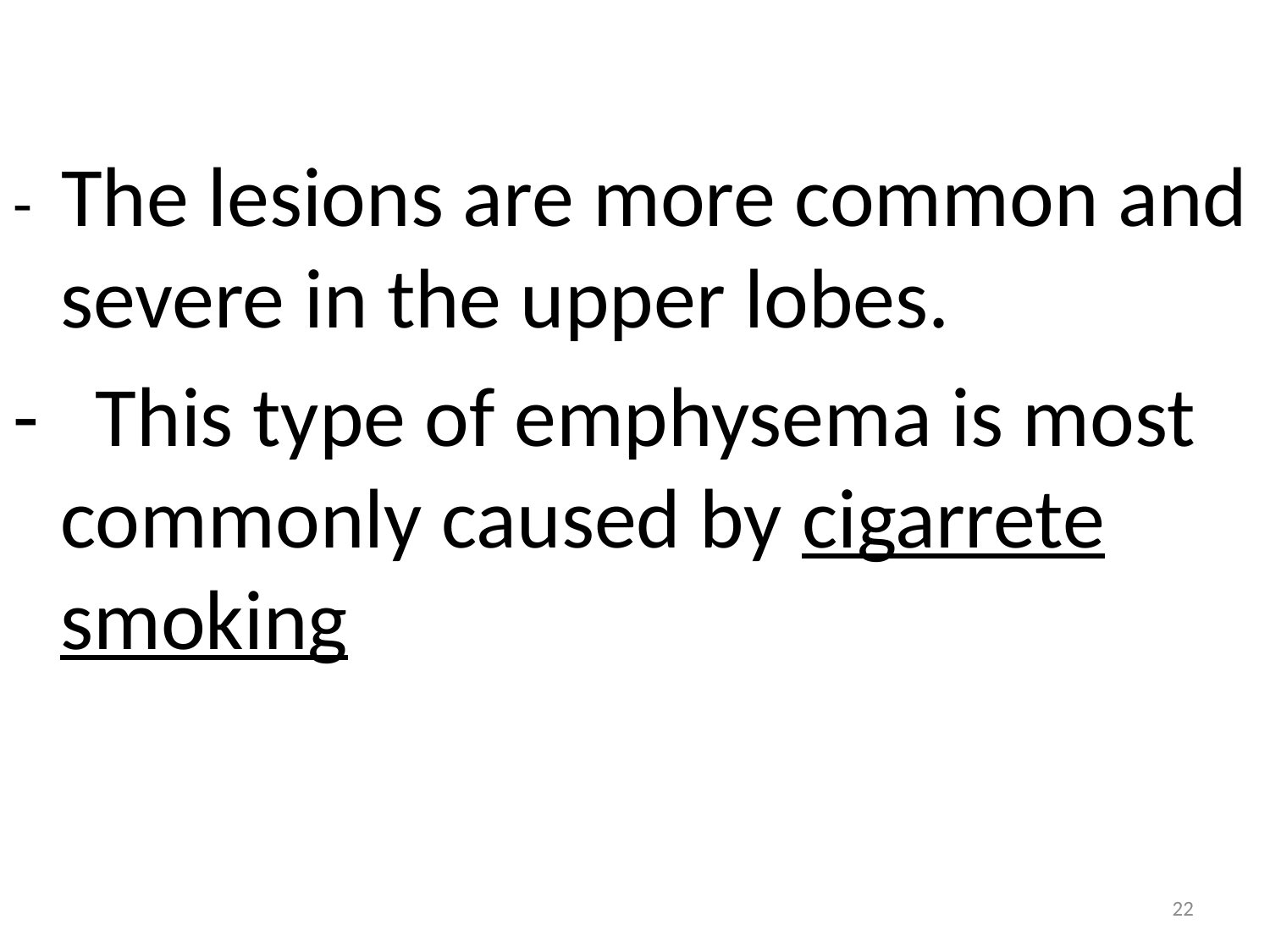

-  The lesions are more common and severe in the upper lobes.
-   This type of emphysema is most commonly caused by cigarrete smoking
22